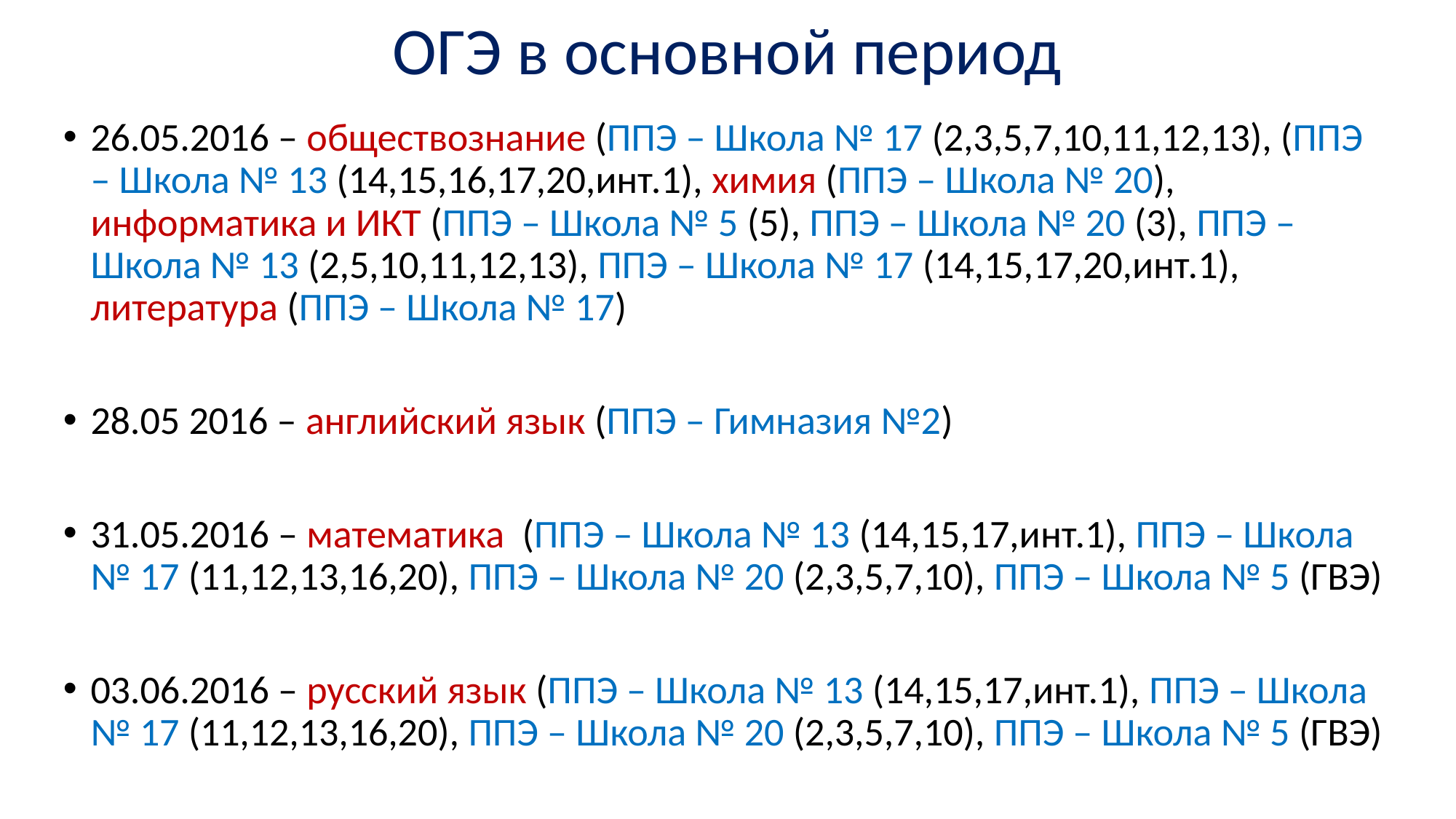

# ОГЭ в основной период
26.05.2016 – обществознание (ППЭ – Школа № 17 (2,3,5,7,10,11,12,13), (ППЭ – Школа № 13 (14,15,16,17,20,инт.1), химия (ППЭ – Школа № 20), информатика и ИКТ (ППЭ – Школа № 5 (5), ППЭ – Школа № 20 (3), ППЭ – Школа № 13 (2,5,10,11,12,13), ППЭ – Школа № 17 (14,15,17,20,инт.1), литература (ППЭ – Школа № 17)

28.05 2016 – английский язык (ППЭ – Гимназия №2)

31.05.2016 – математика  (ППЭ – Школа № 13 (14,15,17,инт.1), ППЭ – Школа № 17 (11,12,13,16,20), ППЭ – Школа № 20 (2,3,5,7,10), ППЭ – Школа № 5 (ГВЭ)

03.06.2016 – русский язык (ППЭ – Школа № 13 (14,15,17,инт.1), ППЭ – Школа № 17 (11,12,13,16,20), ППЭ – Школа № 20 (2,3,5,7,10), ППЭ – Школа № 5 (ГВЭ)